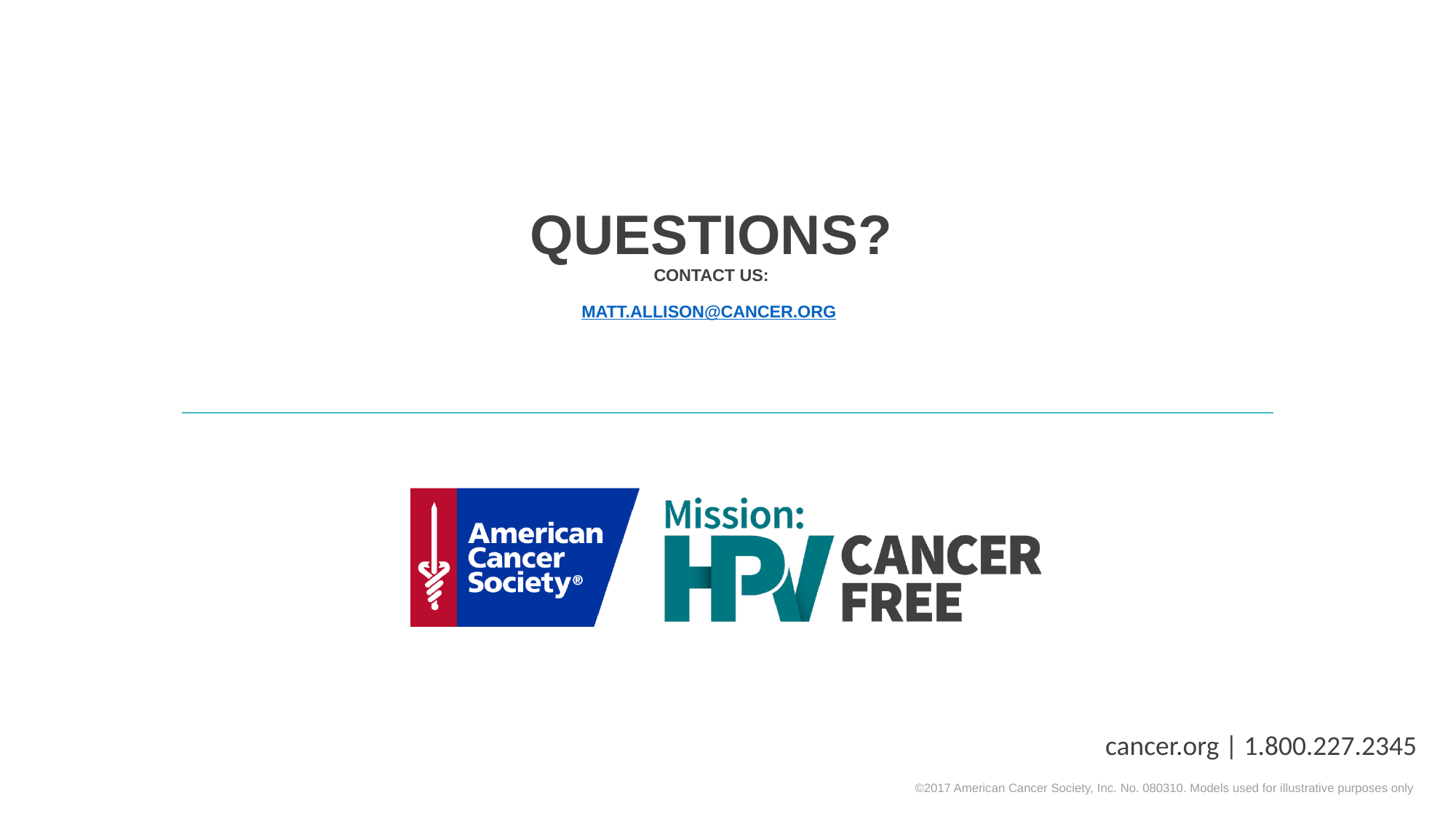

# Questions? Contact Us: Matt.Allison@Cancer.org
cancer.org | 1.800.227.2345
©2017 American Cancer Society, Inc. No. 080310. Models used for illustrative purposes only.